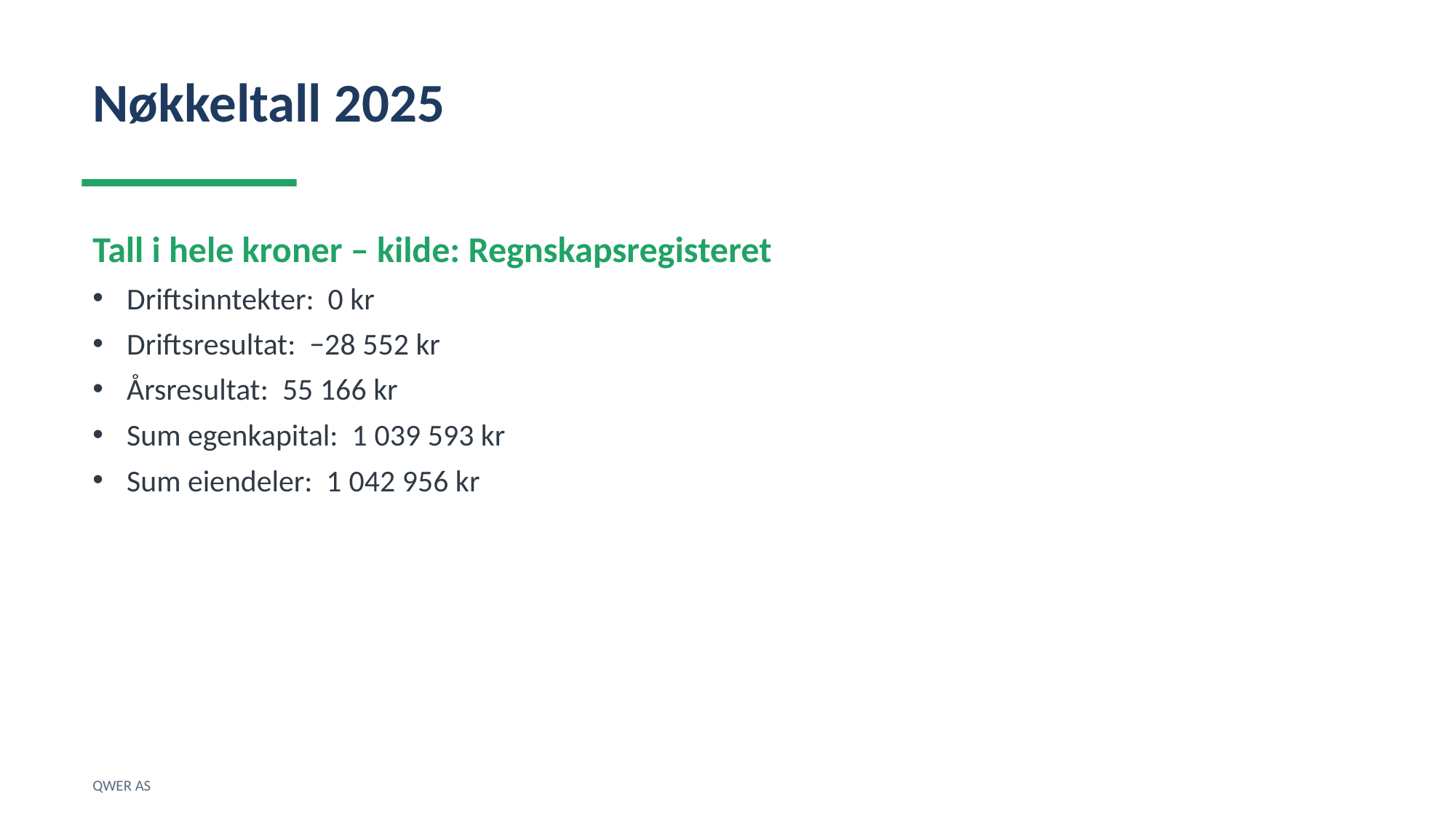

Nøkkeltall 2025

Tall i hele kroner – kilde: Regnskapsregisteret
Driftsinntekter:  0 kr
Driftsresultat:  −28 552 kr
Årsresultat:  55 166 kr
Sum egenkapital:  1 039 593 kr
Sum eiendeler:  1 042 956 kr
QWER AS